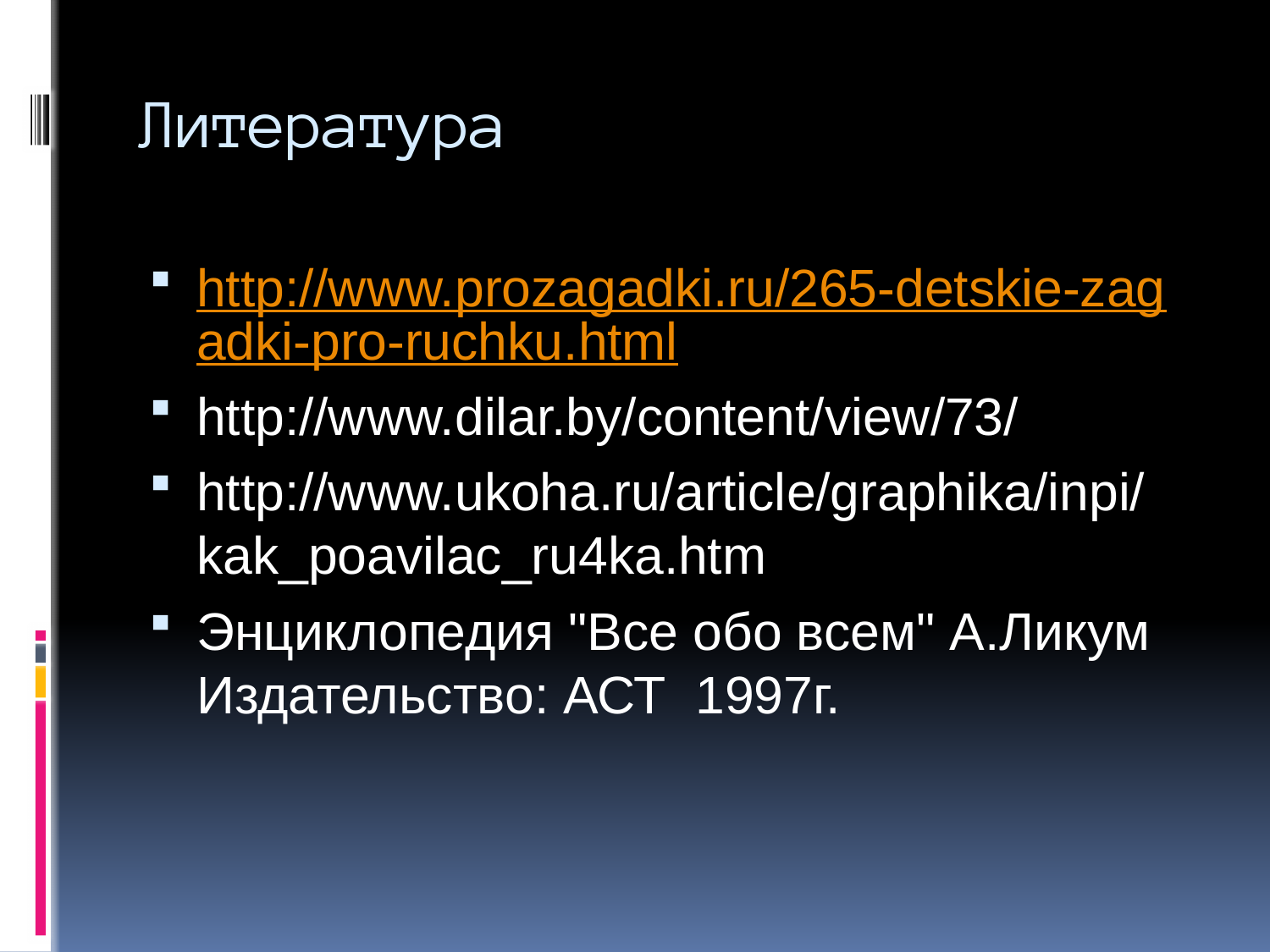

# Литература
http://www.prozagadki.ru/265-detskie-zagadki-pro-ruchku.html
http://www.dilar.by/content/view/73/
http://www.ukoha.ru/article/graphika/inpi/kak_poavilac_ru4ka.htm
Энциклопедия "Все обо всем" А.Ликум Издательство: АСТ  1997г.